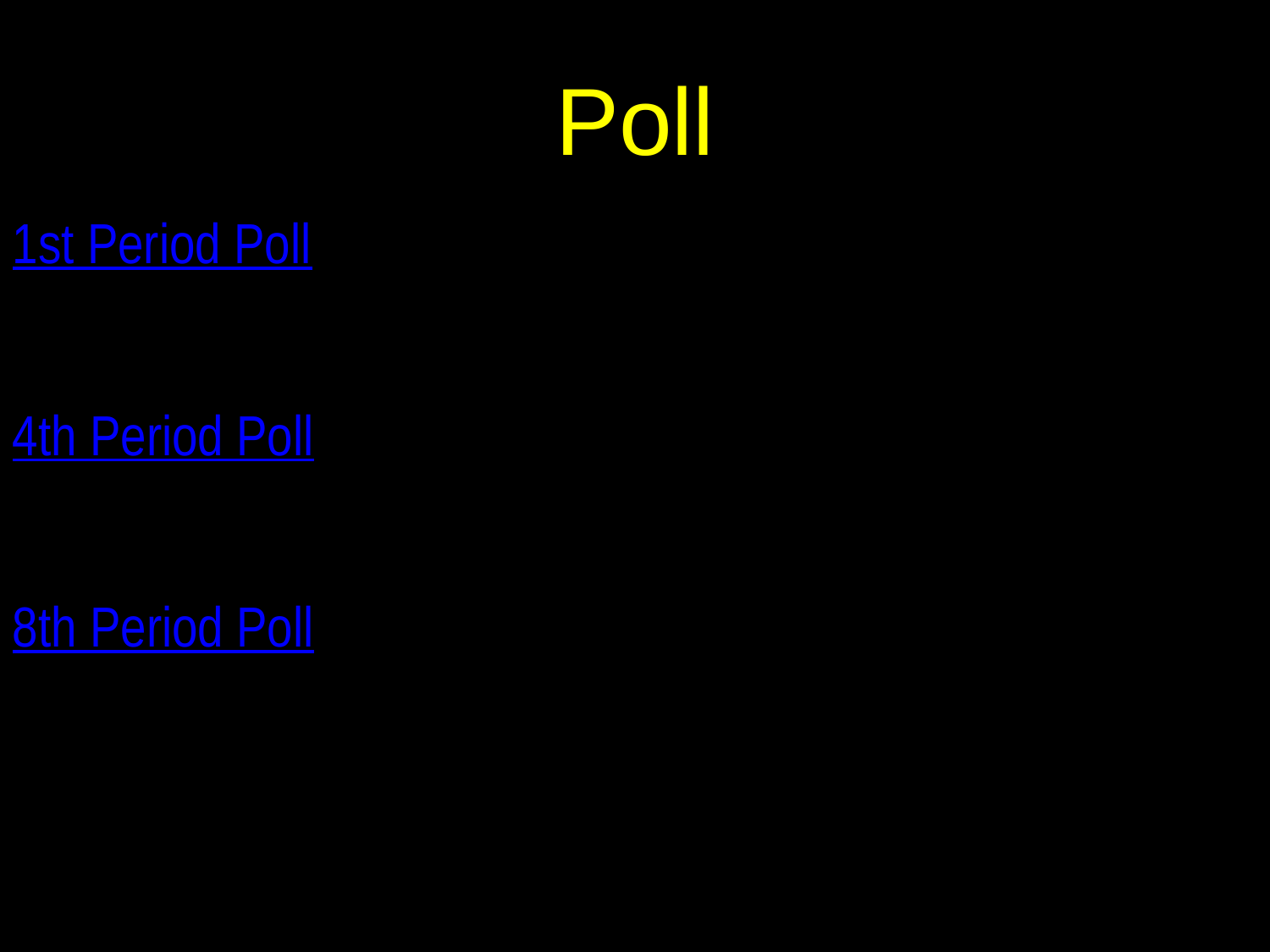

# Poll
1st Period Poll

4th Period Poll

8th Period Poll